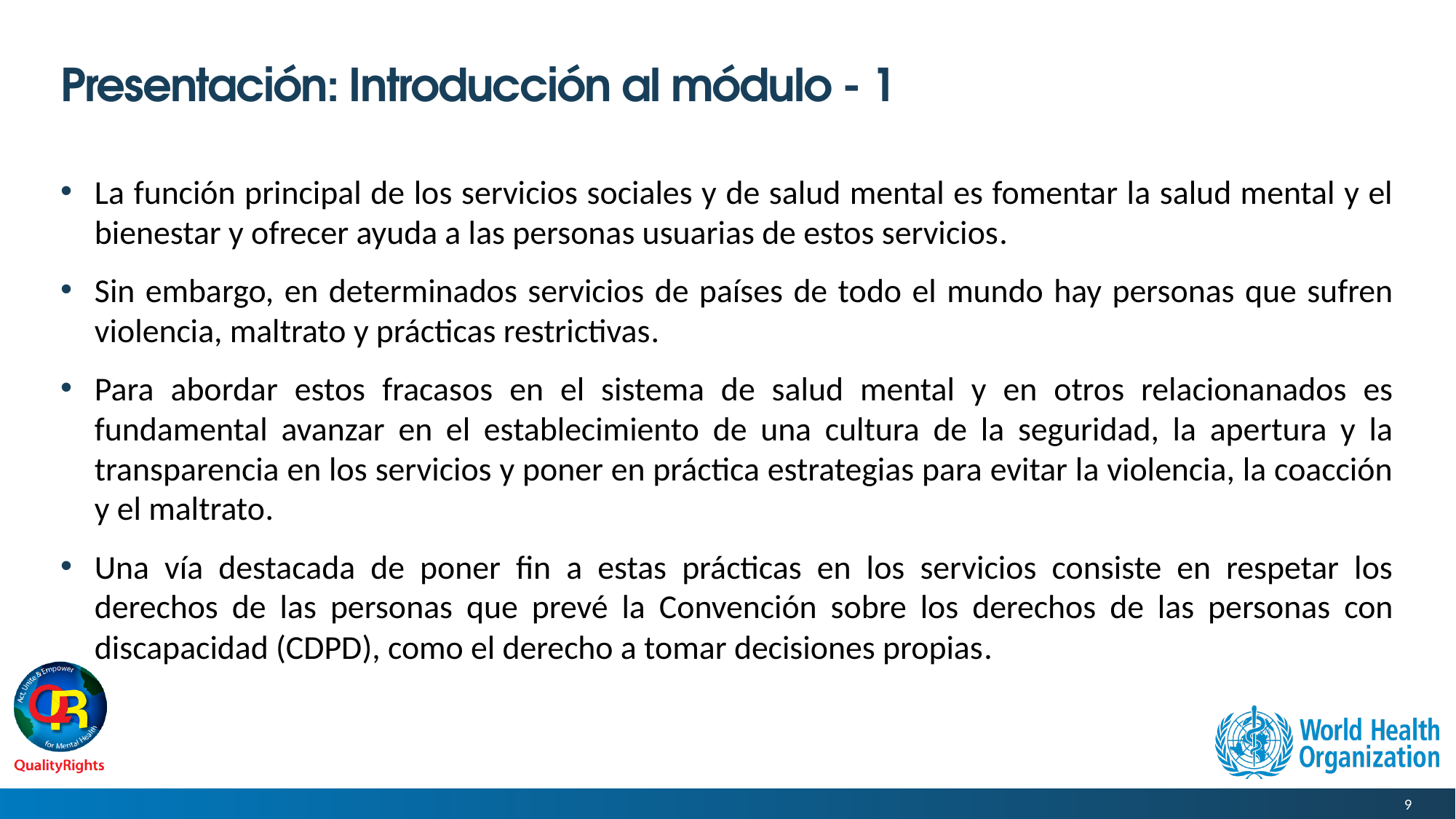

# Presentación: Introducción al módulo - 1
La función principal de los servicios sociales y de salud mental es fomentar la salud mental y el bienestar y ofrecer ayuda a las personas usuarias de estos servicios.
Sin embargo, en determinados servicios de países de todo el mundo hay personas que sufren violencia, maltrato y prácticas restrictivas.
Para abordar estos fracasos en el sistema de salud mental y en otros relacionanados es fundamental avanzar en el establecimiento de una cultura de la seguridad, la apertura y la transparencia en los servicios y poner en práctica estrategias para evitar la violencia, la coacción y el maltrato.
Una vía destacada de poner fin a estas prácticas en los servicios consiste en respetar los derechos de las personas que prevé la Convención sobre los derechos de las personas con discapacidad (CDPD), como el derecho a tomar decisiones propias.